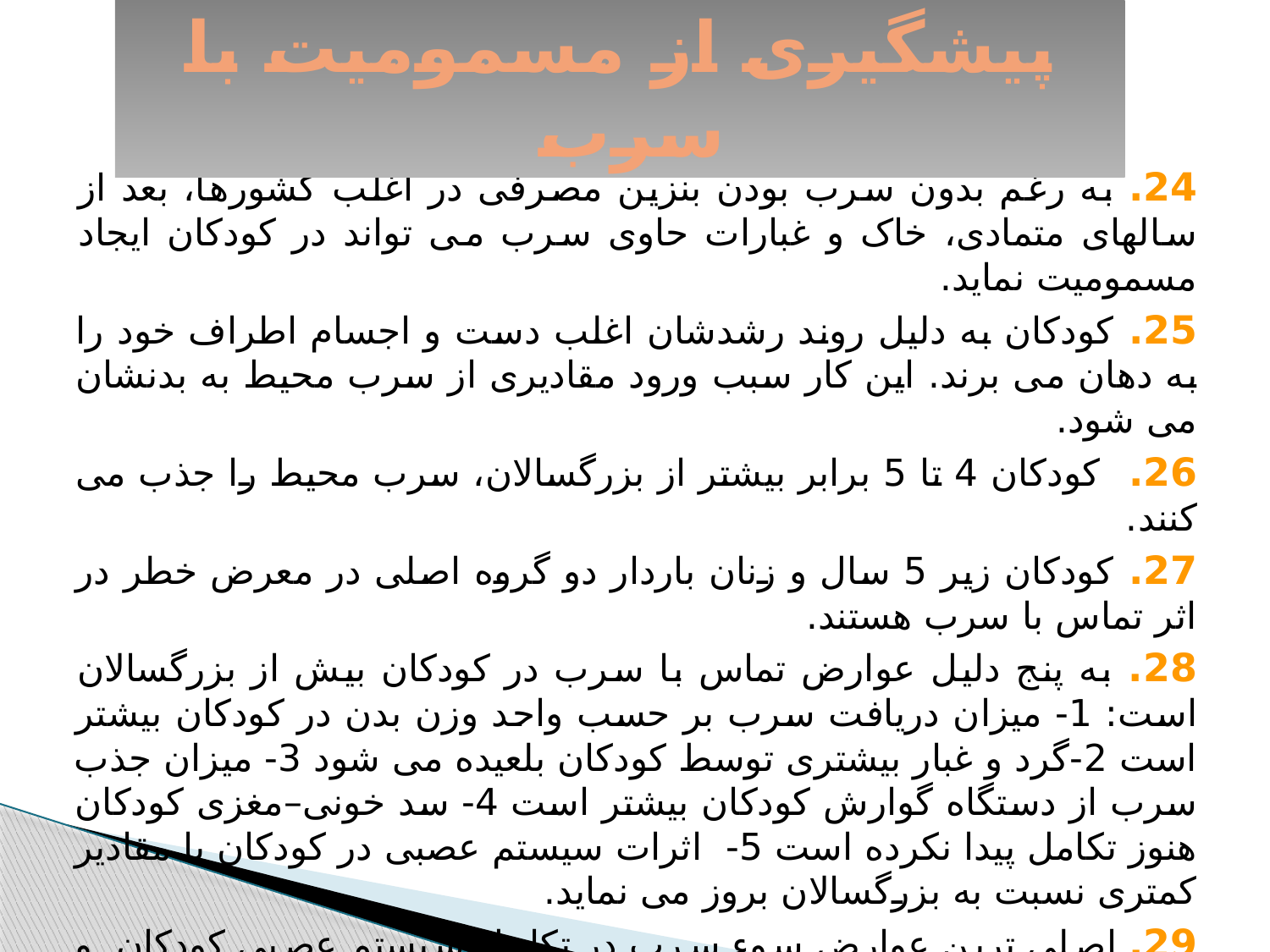

# پیشگیری از مسمومیت با سرب
24. به رغم بدون سرب بودن بنزین مصرفی در اغلب کشورها، بعد از سالهای متمادی، خاک و غبارات حاوی سرب می تواند در کودکان ایجاد مسمومیت نماید.
25. کودکان به دلیل روند رشدشان اغلب دست و اجسام اطراف خود را به دهان می برند. این کار سبب ورود مقادیری از سرب محیط به بدنشان می شود.
26.  کودکان 4 تا 5 برابر بیشتر از بزرگسالان، سرب محیط را جذب می کنند.
27. کودکان زیر 5 سال و زنان باردار دو گروه اصلی در معرض خطر در اثر تماس با سرب هستند.
28. به پنج دلیل عوارض تماس با سرب در کودکان بیش از بزرگسالان است: 1- میزان دریافت سرب بر حسب واحد وزن بدن در کودکان بیشتر است 2-گرد و غبار بیشتری توسط کودکان بلعیده می شود 3- میزان جذب سرب از دستگاه گوارش کودکان بیشتر است 4- سد خونی–مغزی کودکان هنوز تکامل پیدا نکرده است 5-  اثرات سیستم عصبی در کودکان با مقادیر کمتری نسبت به بزرگسالان بروز می نماید.
29. اصلی ترین عوارض سوء سرب در تکامل سیستم عصبی کودکان  و بهره هوشی کودک بروز می نماید.
30.  میزان حداقل 5 میکرو گرم سرب در هر دسی لیتر خون کودکان سبب اثرات سوء بر بهره هوشی خواهد شد و این اثرات با افزایش تماس با سرب و افزایش غلظت خونی سرب، افزایش خواهد یافت.